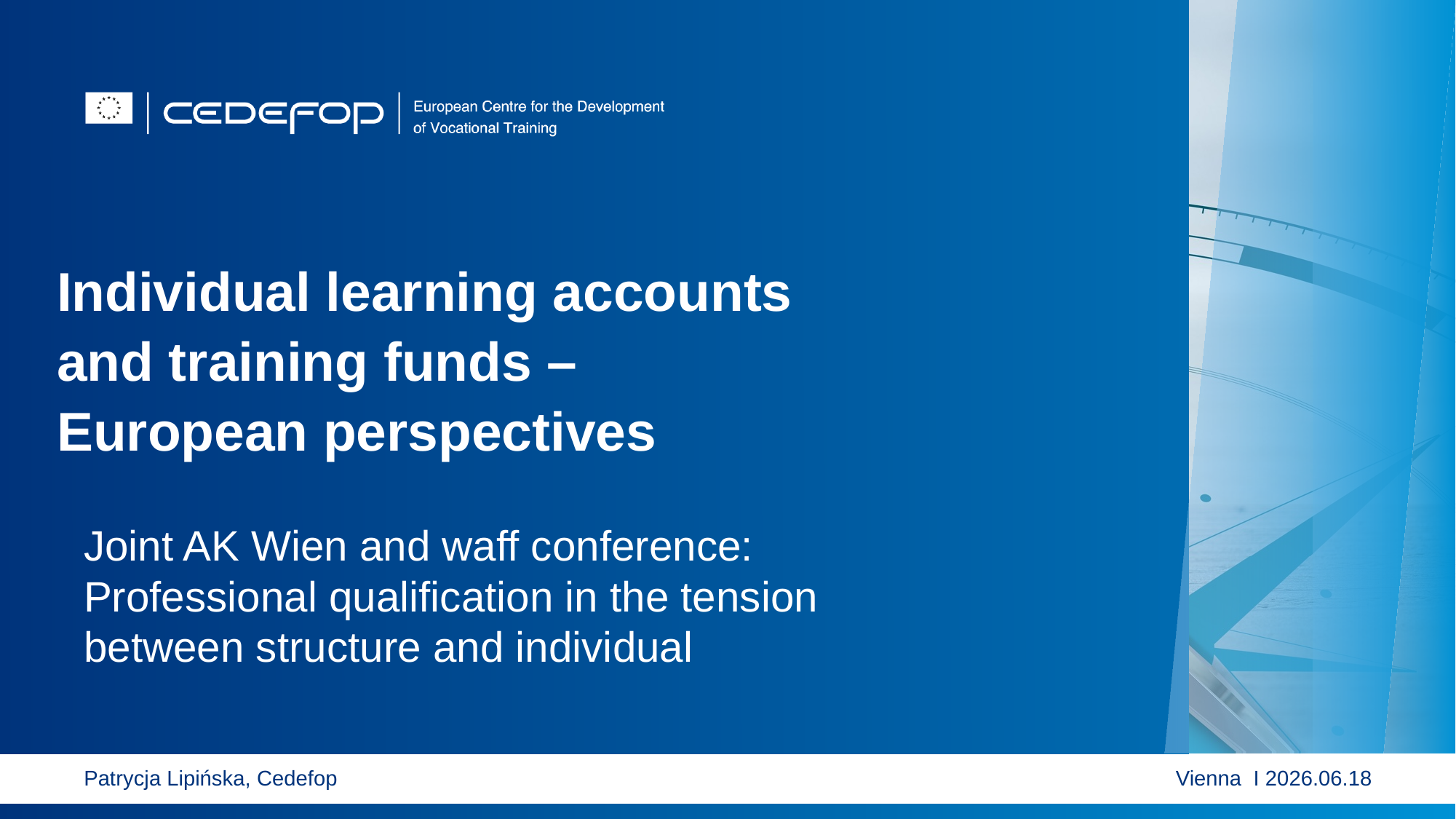

# Individual learning accounts and training funds – European perspectives
Joint AK Wien and waff conference: Professional qualification in the tension between structure and individual

Patrycja Lipińska, Cedefop
Vienna  I 2026.06.18